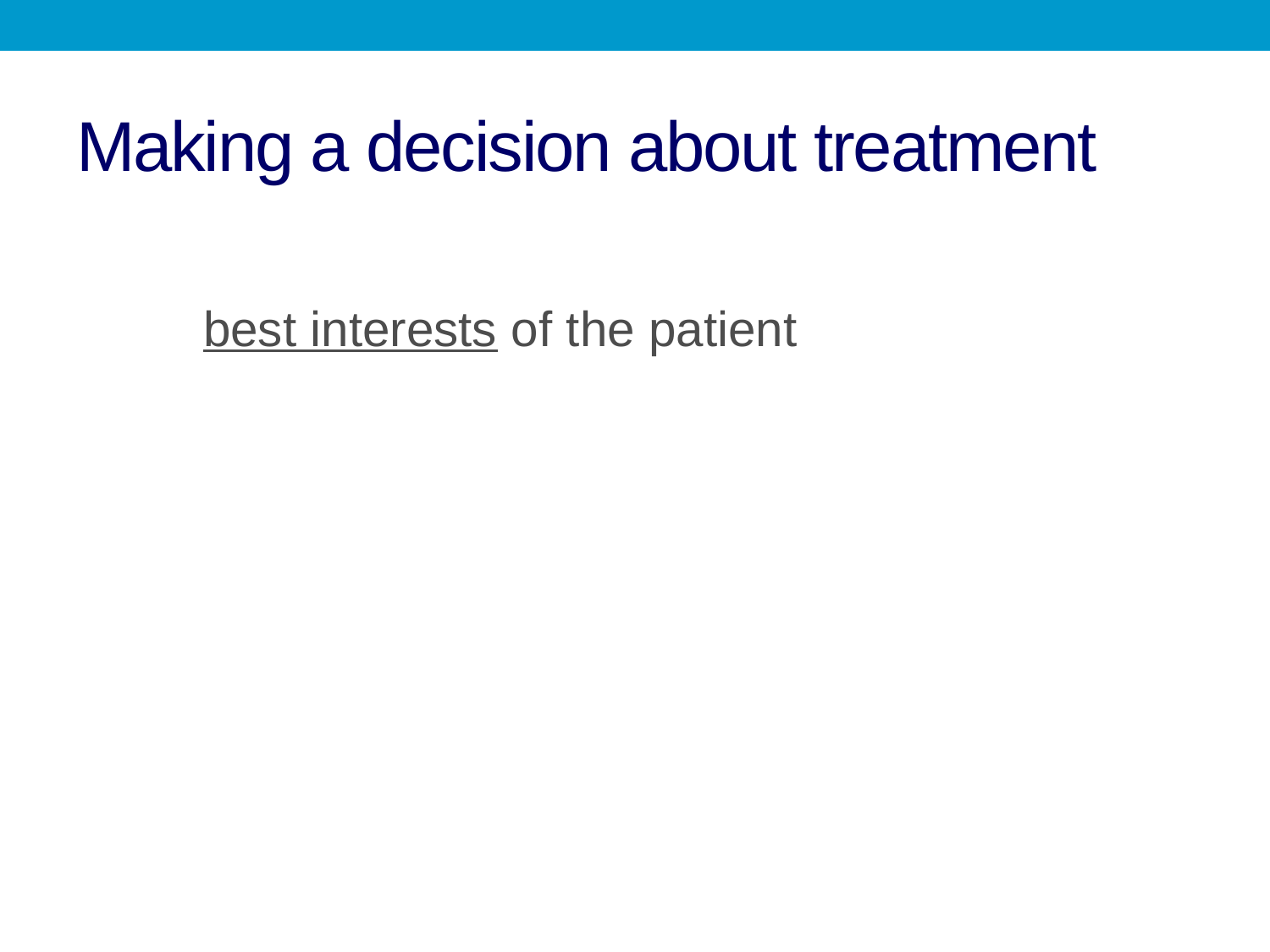

# Making a decision about treatment

	best interests of the patient